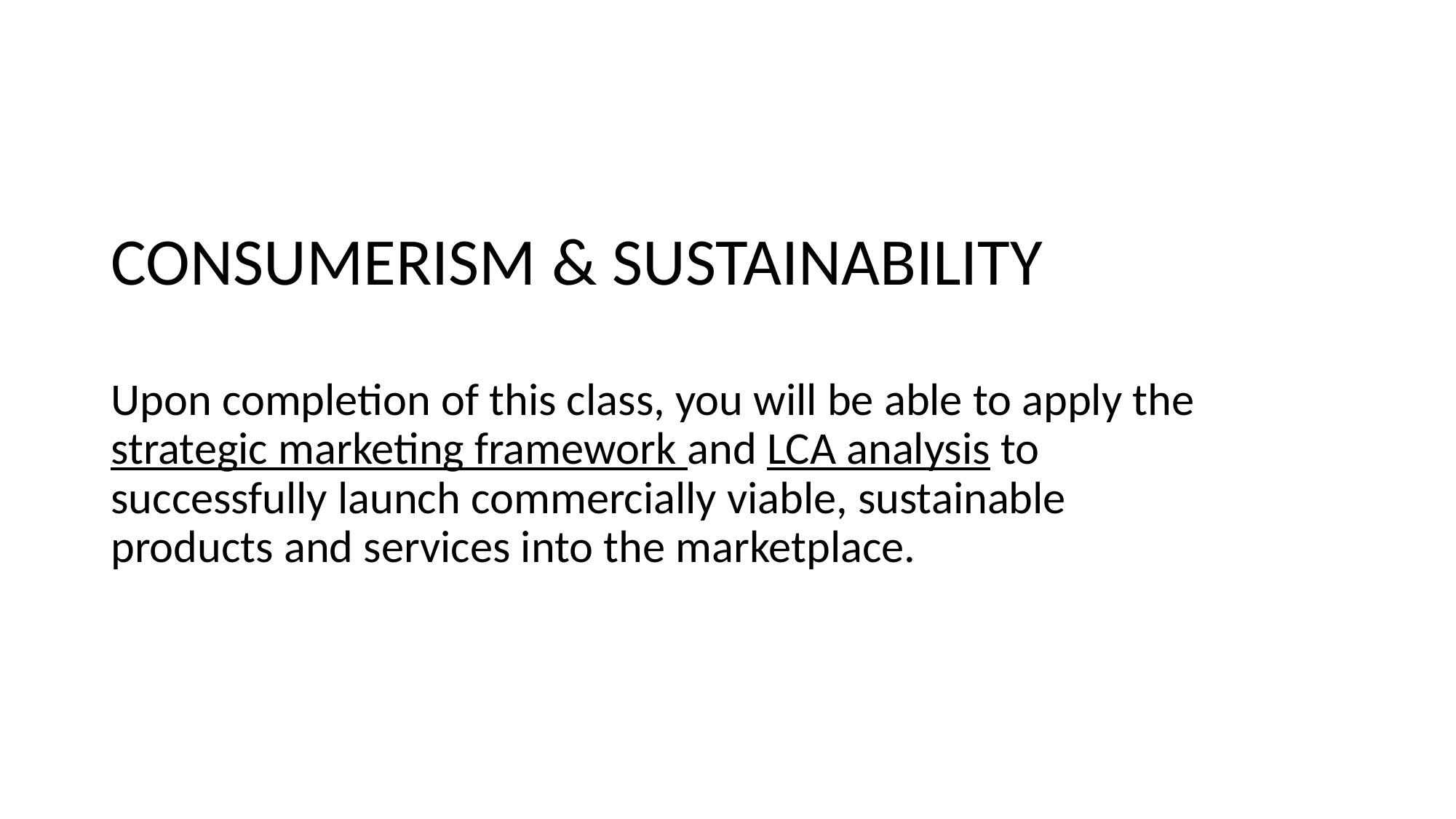

CONSUMERISM & SUSTAINABILITY

Upon completion of this class, you will be able to apply the strategic marketing framework and LCA analysis to successfully launch commercially viable, sustainable products and services into the marketplace.